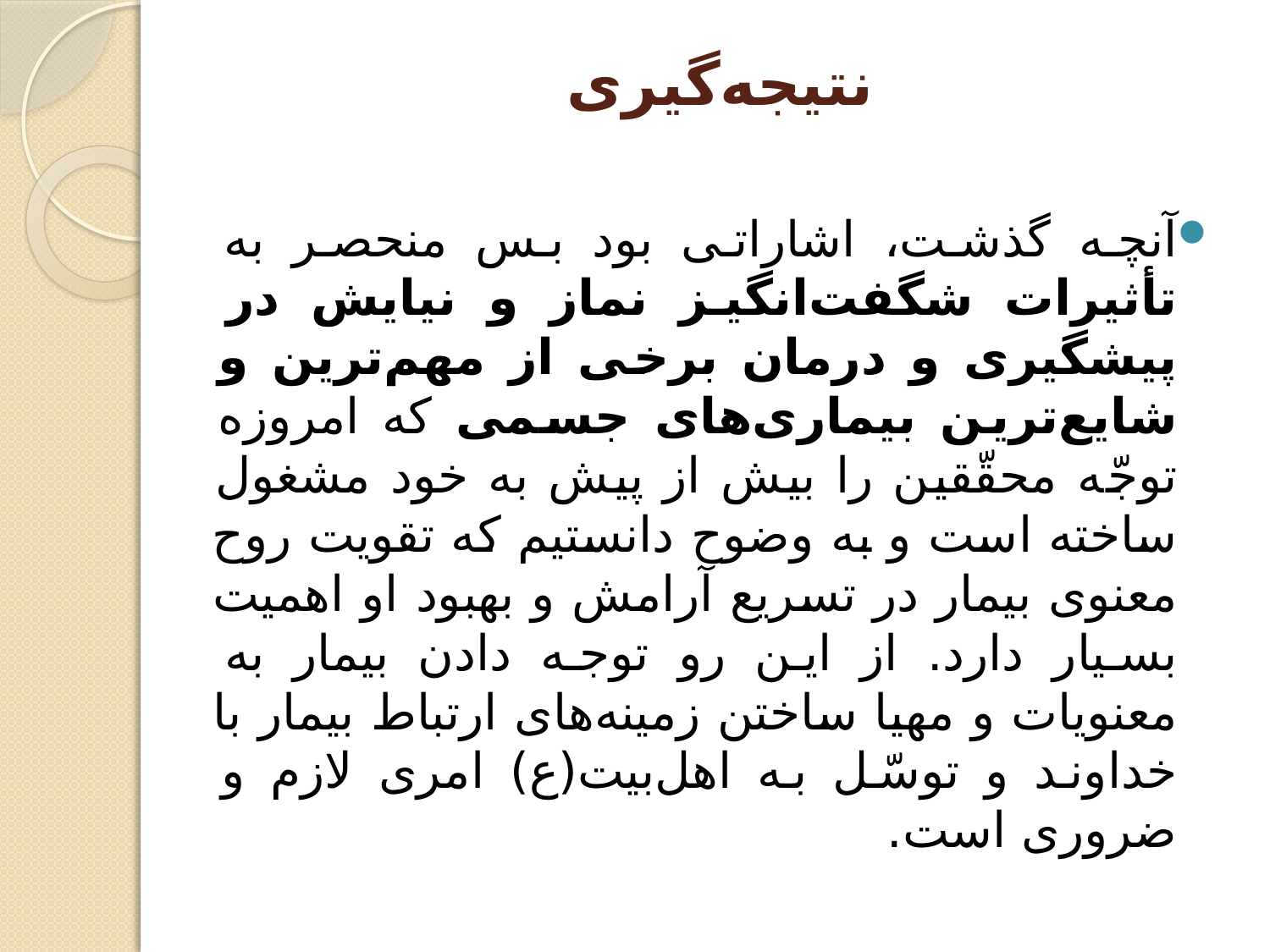

# نتیجه‌گیری
آنچه گذشت، اشاراتی بود بس منحصر به تأثیرات شگفت‌انگیز نماز و نیایش در پیشگیری و درمان برخی از مهم‌ترین و شایع‌ترین بیماری‌های جسمی که امروزه توجّه محقّقین را بیش از پیش به خود مشغول ساخته است و به وضوح دانستیم که تقویت روح معنوی بیمار در تسریع آرامش و بهبود او اهمیت بسیار دارد. از این رو توجه دادن بیمار به معنویات و مهیا ساختن زمینه‌های ارتباط بیمار با خداوند و توسّل به اهل‌بیت(ع) امری لازم و ضروری است.